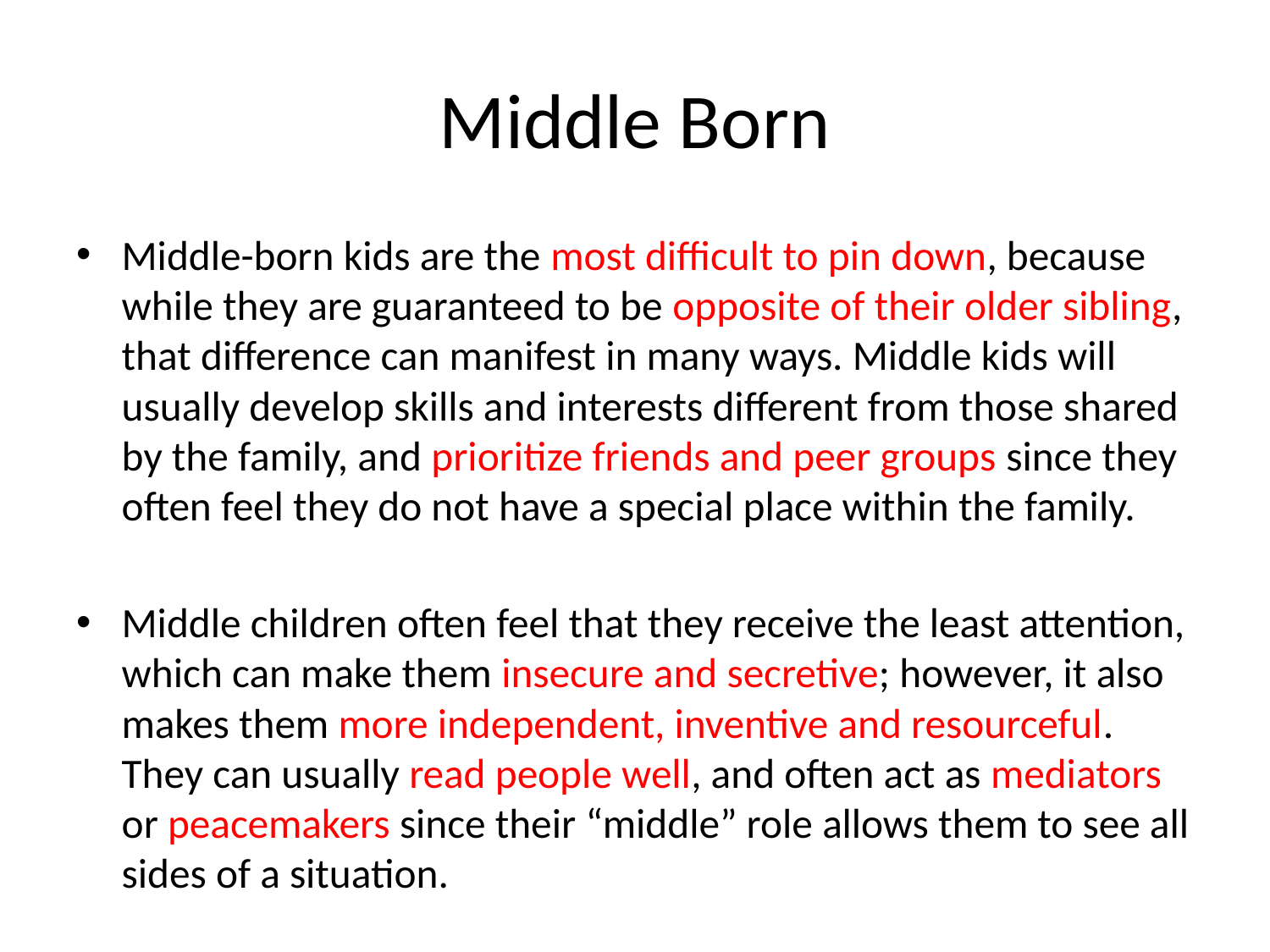

# Middle Born
Middle-born kids are the most difficult to pin down, because while they are guaranteed to be opposite of their older sibling, that difference can manifest in many ways. Middle kids will usually develop skills and interests different from those shared by the family, and prioritize friends and peer groups since they often feel they do not have a special place within the family.

Middle children often feel that they receive the least attention, which can make them insecure and secretive; however, it also makes them more independent, inventive and resourceful. They can usually read people well, and often act as mediators or peacemakers since their “middle” role allows them to see all sides of a situation.